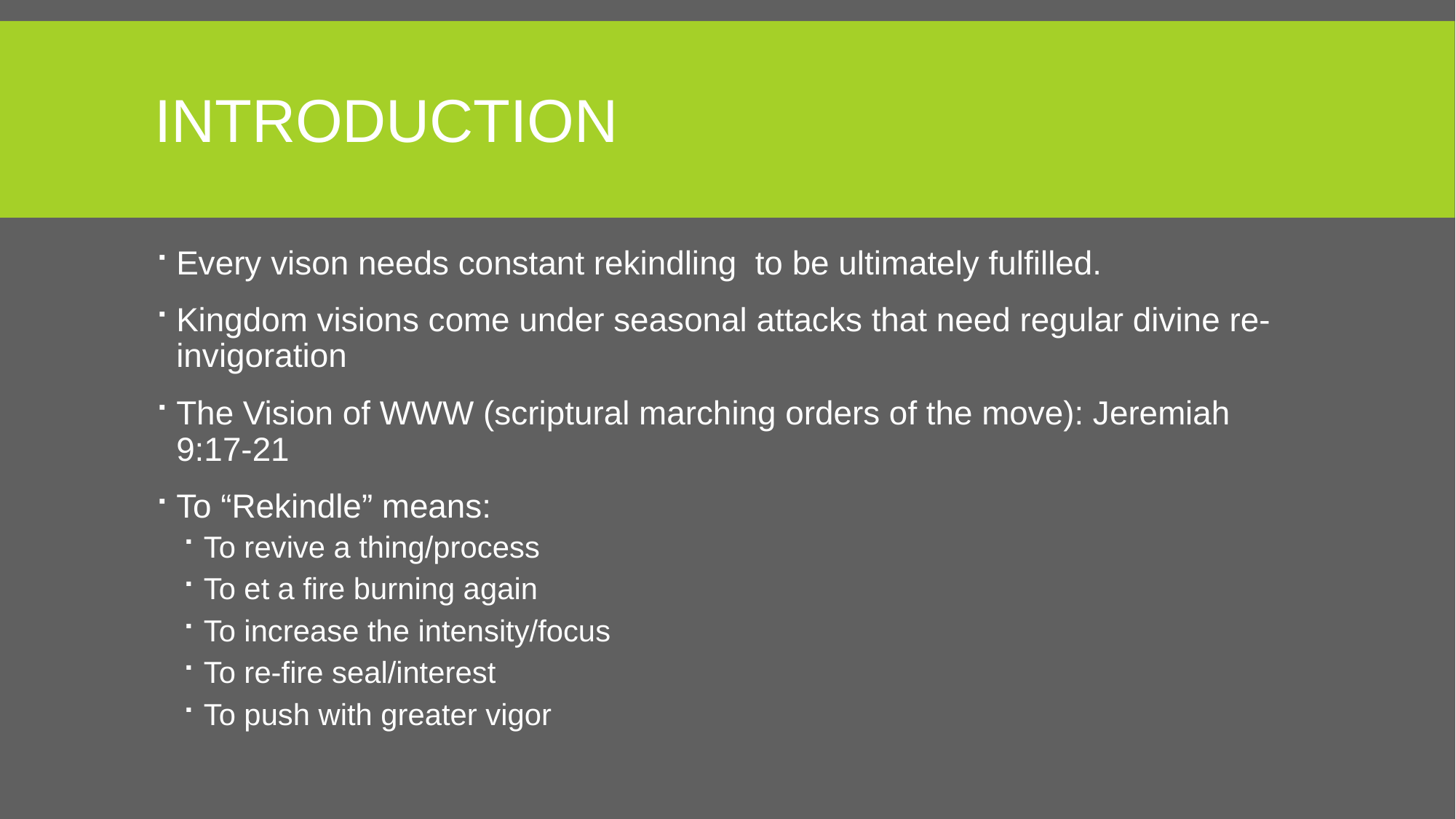

# Introduction
Every vison needs constant rekindling  to be ultimately fulfilled.
Kingdom visions come under seasonal attacks that need regular divine re-invigoration
The Vision of WWW (scriptural marching orders of the move): Jeremiah 9:17-21
To “Rekindle” means:
To revive a thing/process
To et a fire burning again
To increase the intensity/focus
To re-fire seal/interest
To push with greater vigor